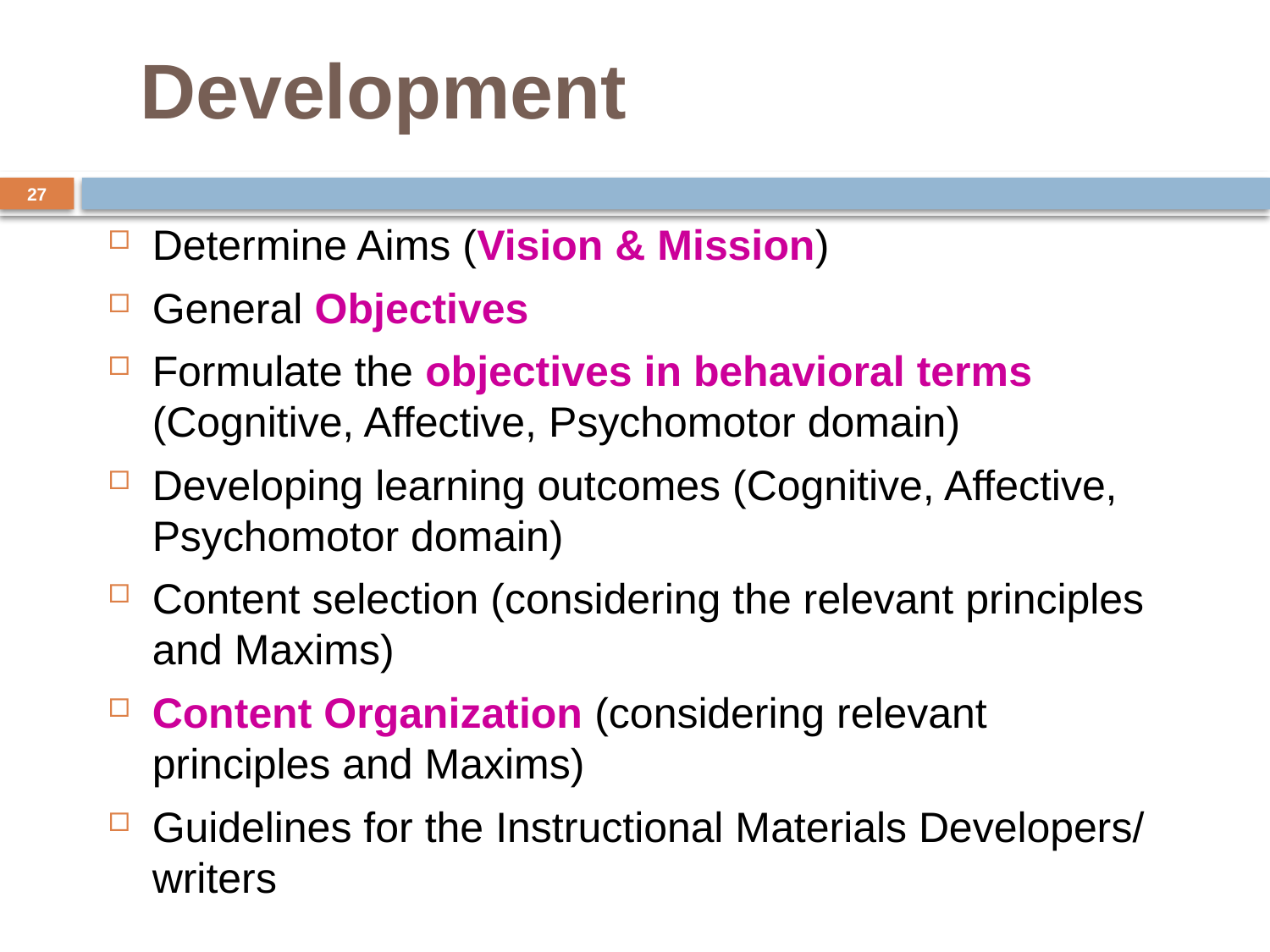

# Development
27
Determine Aims (Vision & Mission)
General Objectives
Formulate the objectives in behavioral terms (Cognitive, Affective, Psychomotor domain)
Developing learning outcomes (Cognitive, Affective, Psychomotor domain)
Content selection (considering the relevant principles and Maxims)
Content Organization (considering relevant principles and Maxims)
Guidelines for the Instructional Materials Developers/ writers